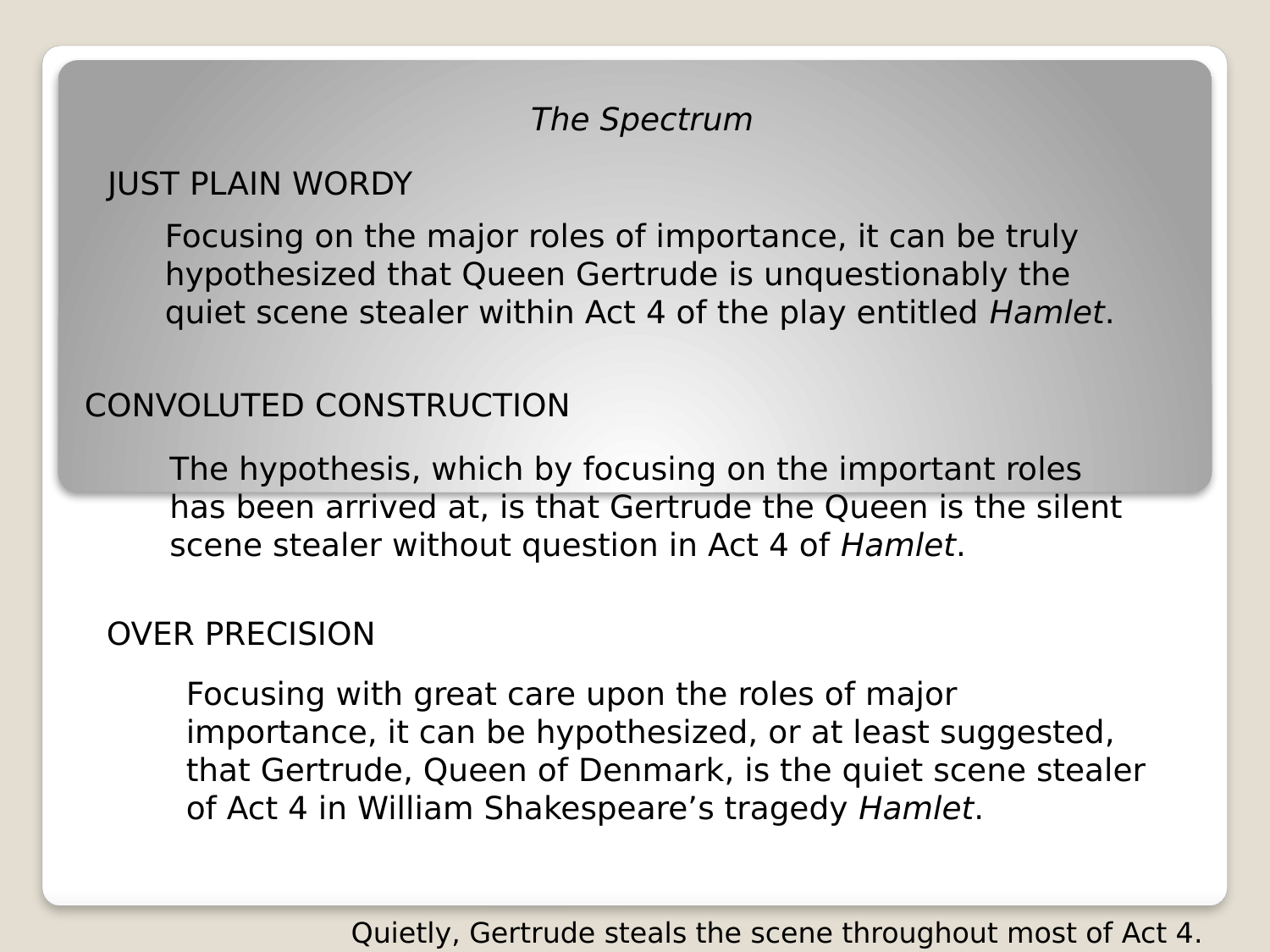

The Spectrum
Just Plain Wordy
Focusing on the major roles of importance, it can be truly hypothesized that Queen Gertrude is unquestionably the quiet scene stealer within Act 4 of the play entitled Hamlet.
Convoluted Construction
The hypothesis, which by focusing on the important roles has been arrived at, is that Gertrude the Queen is the silent scene stealer without question in Act 4 of Hamlet.
Over Precision
Focusing with great care upon the roles of major importance, it can be hypothesized, or at least suggested, that Gertrude, Queen of Denmark, is the quiet scene stealer of Act 4 in William Shakespeare’s tragedy Hamlet.
Quietly, Gertrude steals the scene throughout most of Act 4.